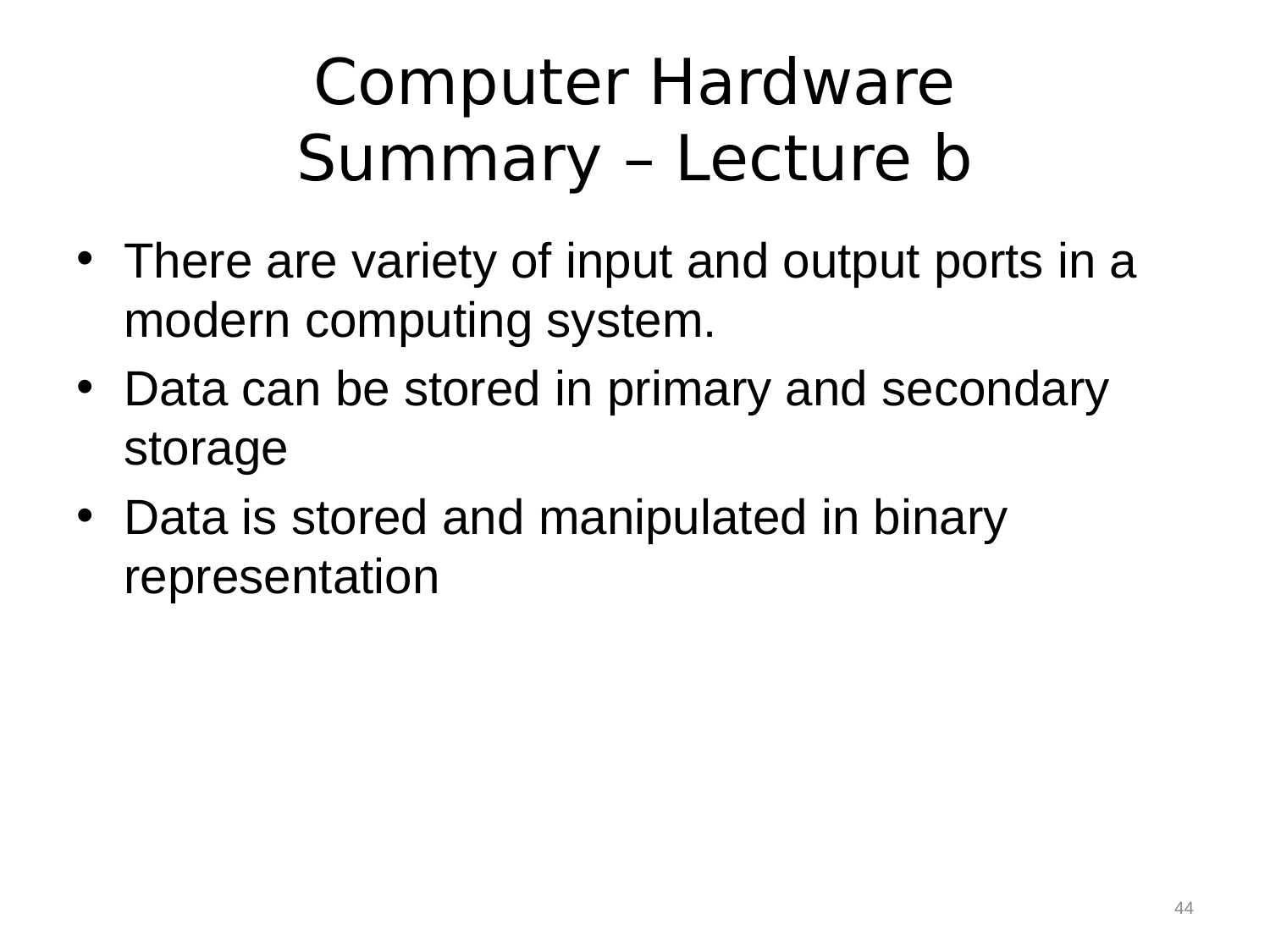

# Computer Hardware Summary – Lecture b
There are variety of input and output ports in a modern computing system.
Data can be stored in primary and secondary storage
Data is stored and manipulated in binary representation
44